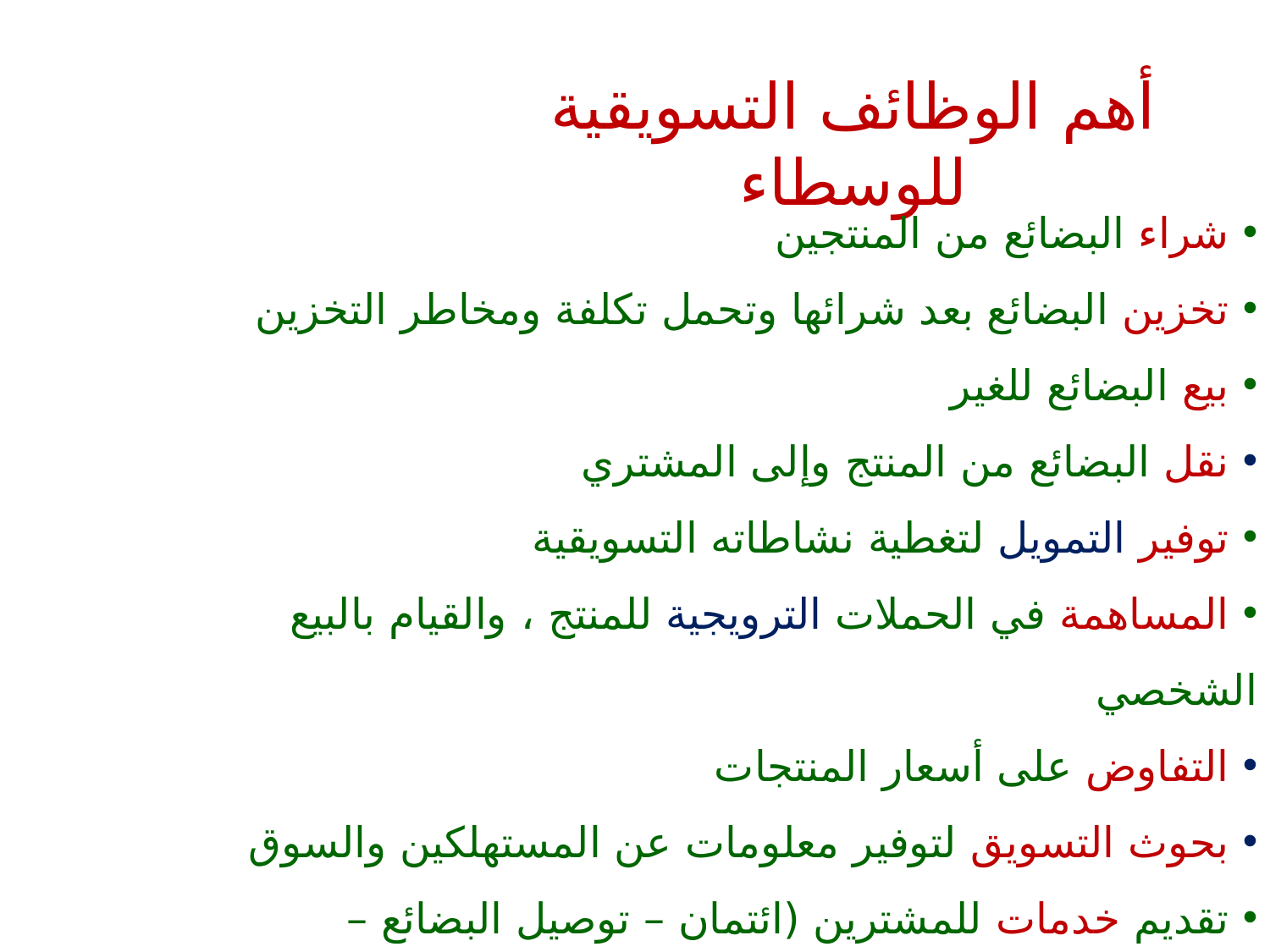

أهم الوظائف التسويقية للوسطاء
 شراء البضائع من المنتجين
 تخزين البضائع بعد شرائها وتحمل تكلفة ومخاطر التخزين
 بيع البضائع للغير
 نقل البضائع من المنتج وإلى المشتري
 توفير التمويل لتغطية نشاطاته التسويقية
 المساهمة في الحملات الترويجية للمنتج ، والقيام بالبيع الشخصي
 التفاوض على أسعار المنتجات
 بحوث التسويق لتوفير معلومات عن المستهلكين والسوق
 تقديم خدمات للمشترين (ائتمان – توصيل البضائع – الضمان)